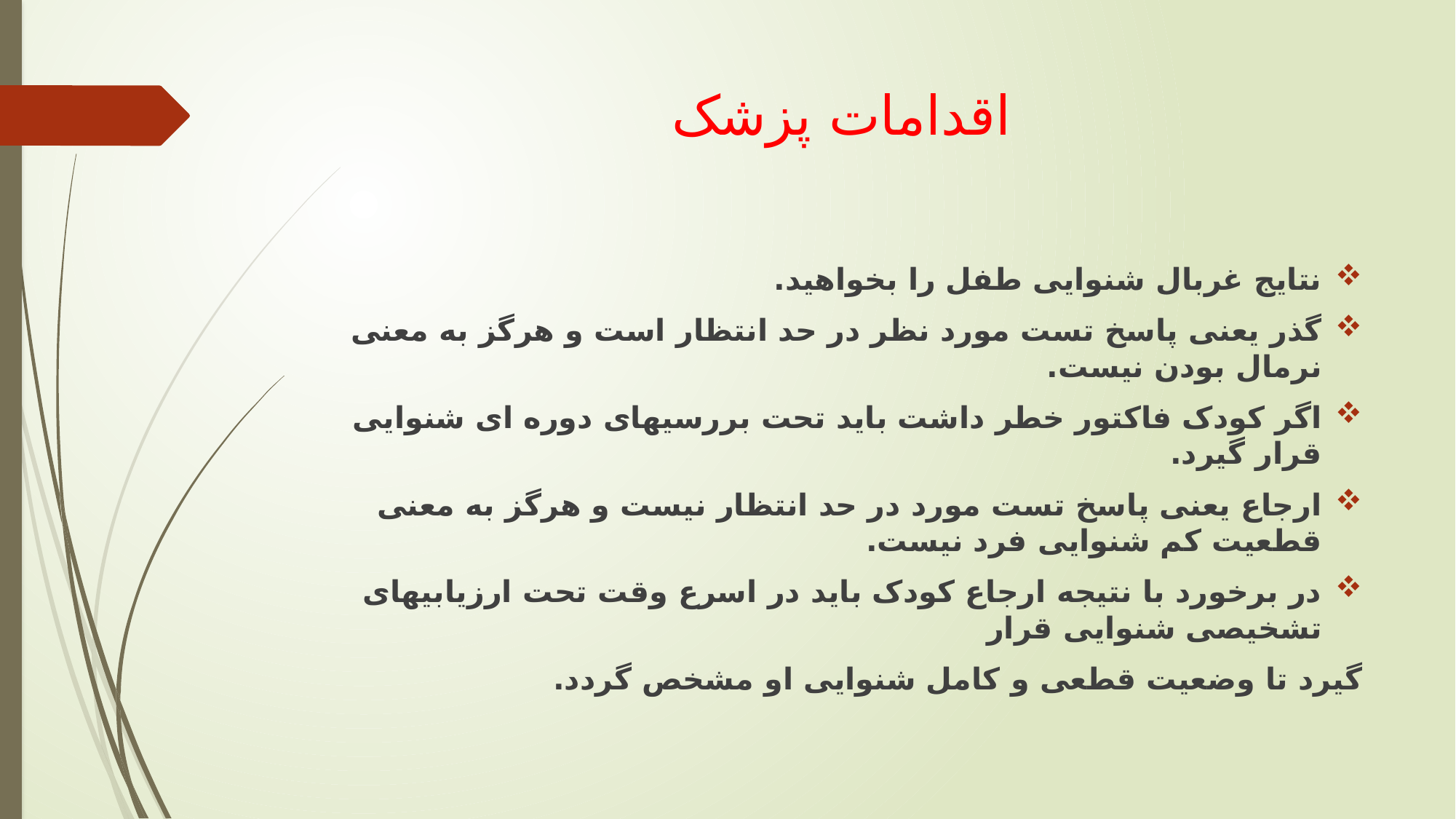

# اقدامات پزشک
نتایج غربال شنوایی طفل را بخواهید.
گذر یعنی پاسخ تست مورد نظر در حد انتظار است و هرگز به معنی نرمال بودن نیست.
اگر کودک فاکتور خطر داشت باید تحت بررسیهای دوره ای شنوایی قرار گیرد.
ارجاع یعنی پاسخ تست مورد در حد انتظار نیست و هرگز به معنی قطعیت کم شنوایی فرد نیست.
در برخورد با نتیجه ارجاع کودک باید در اسرع وقت تحت ارزیابیهای تشخیصی شنوایی قرار
گیرد تا وضعیت قطعی و کامل شنوایی او مشخص گردد.